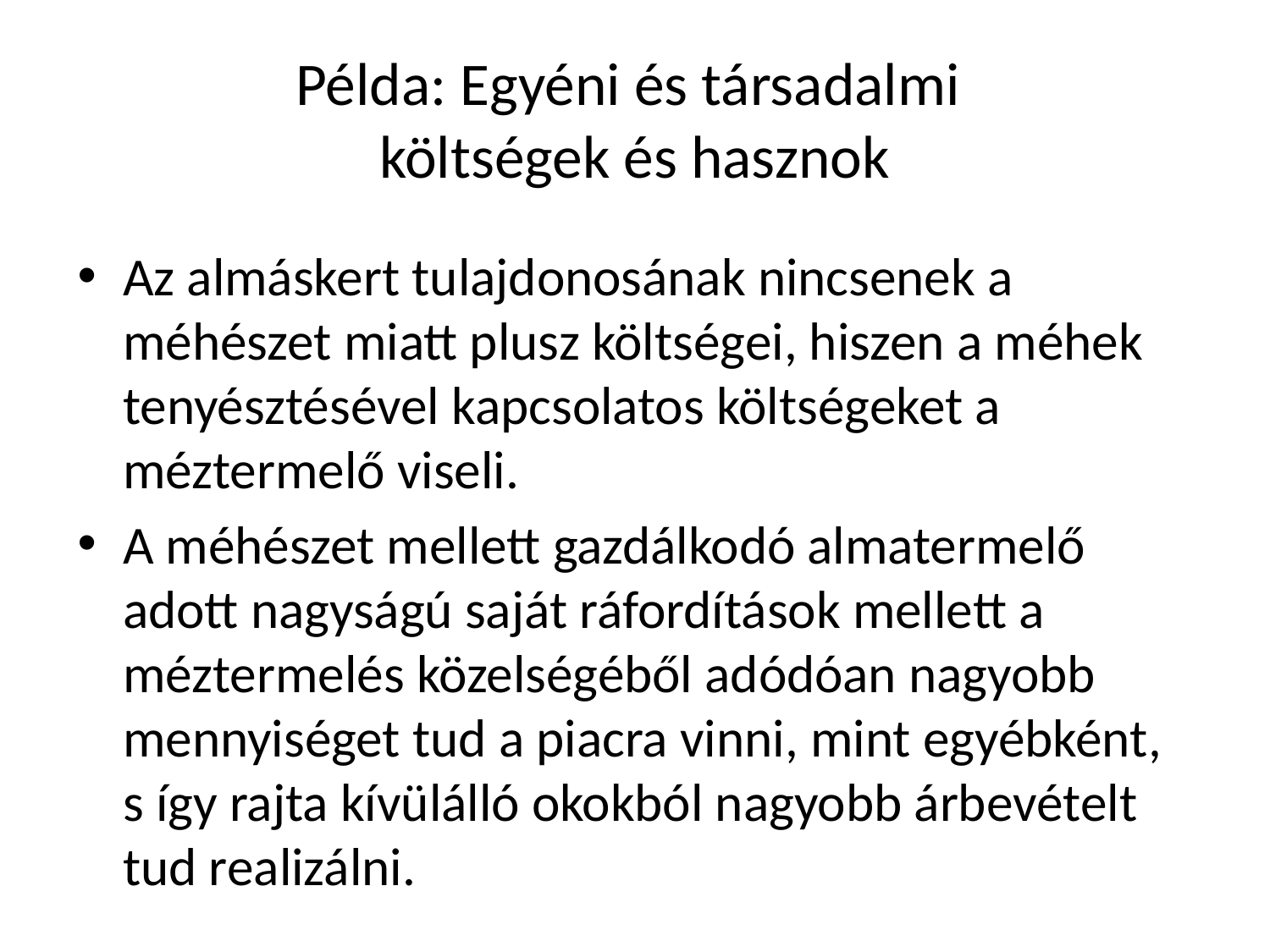

# Példa: Egyéni és társadalmi költségek és hasznok
Az almáskert tulajdonosának nincsenek a méhészet miatt plusz költségei, hiszen a méhek tenyésztésével kapcsolatos költségeket a méztermelő viseli.
A méhészet mellett gazdálkodó almatermelő adott nagyságú saját ráfordítások mellett a méztermelés közelségéből adódóan nagyobb mennyiséget tud a piacra vinni, mint egyébként, s így rajta kívülálló okokból nagyobb árbevételt tud realizálni.